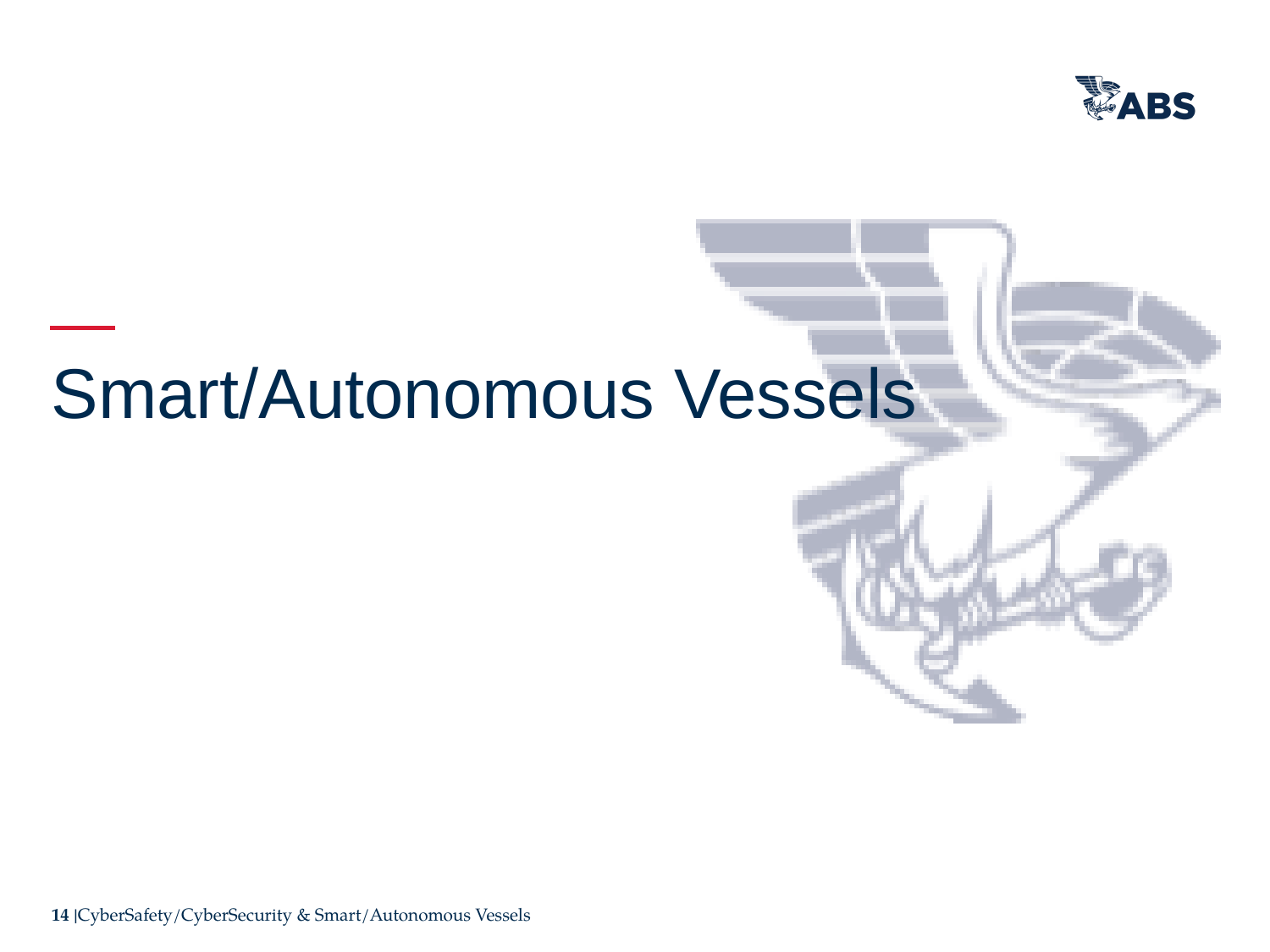

Smart/Autonomous Vessels

14 |CyberSafety/CyberSecurity & Smart/Autonomous Vessels